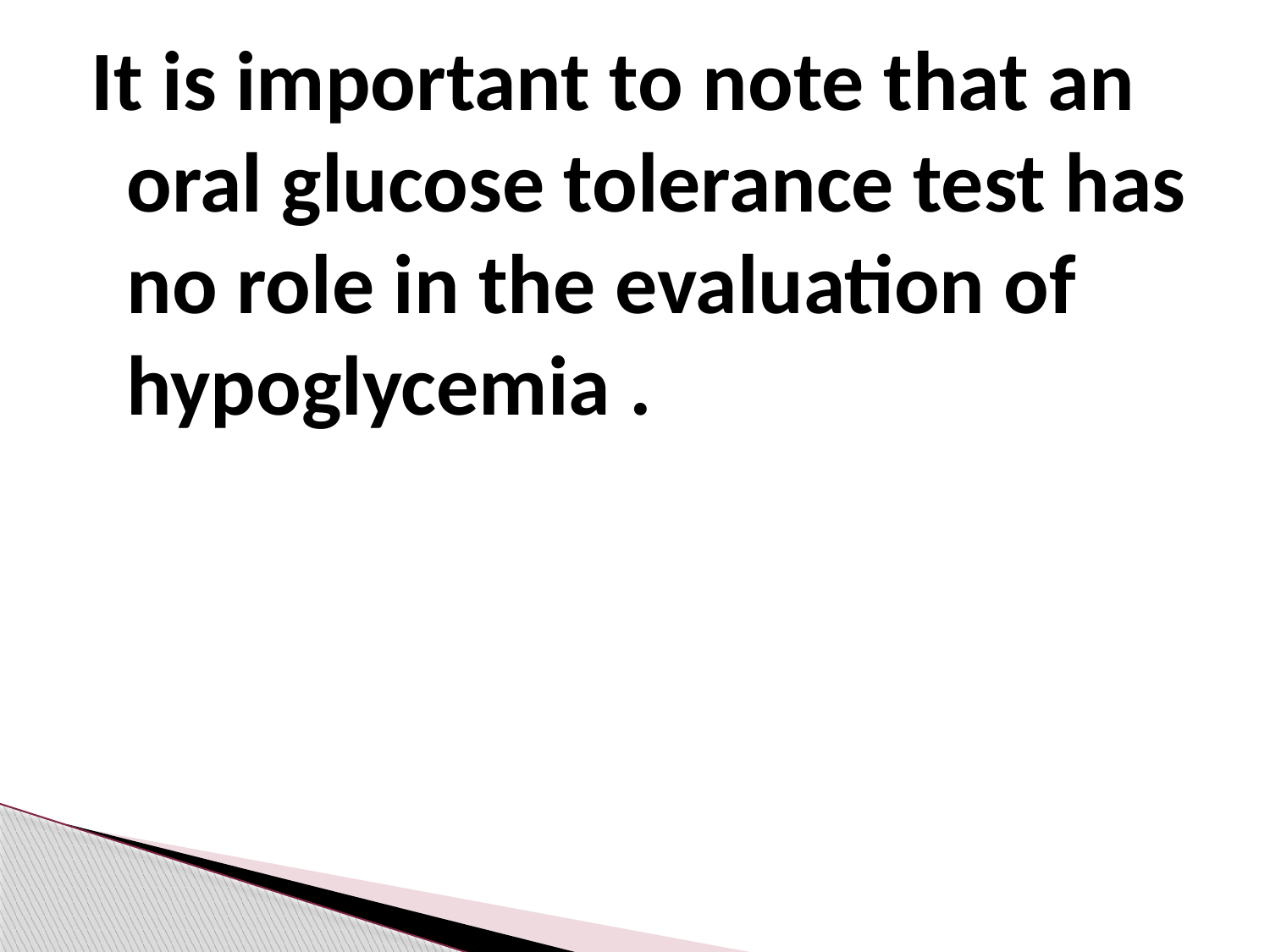

It is important to note that an oral glucose tolerance test has no role in the evaluation of hypoglycemia .